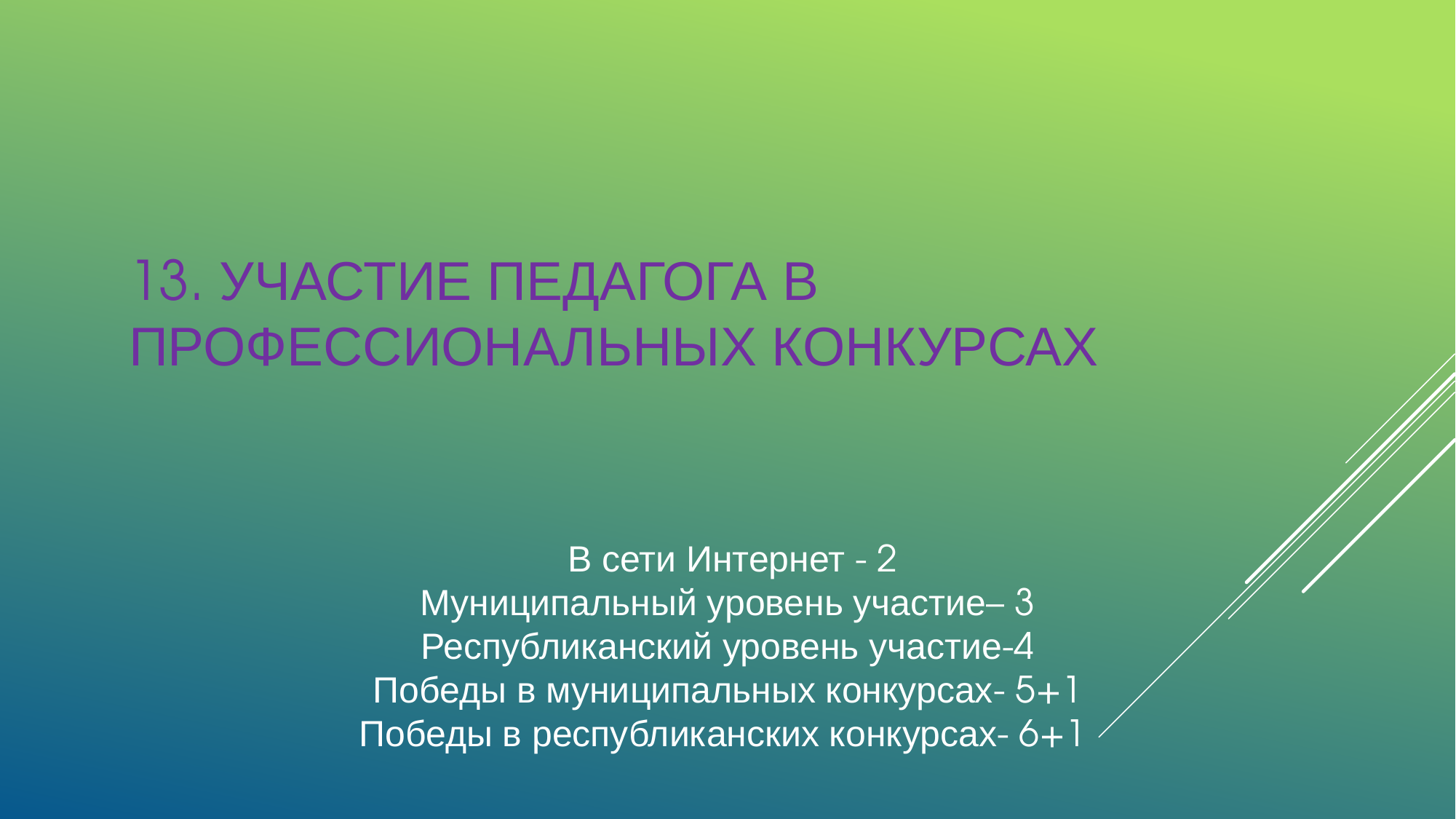

# 13. Участие педагога в профессиональных конкурсах
 В сети Интернет - 2
Муниципальный уровень участие– 3
Республиканский уровень участие-4
Победы в муниципальных конкурсах- 5+1
Победы в республиканских конкурсах- 6+1